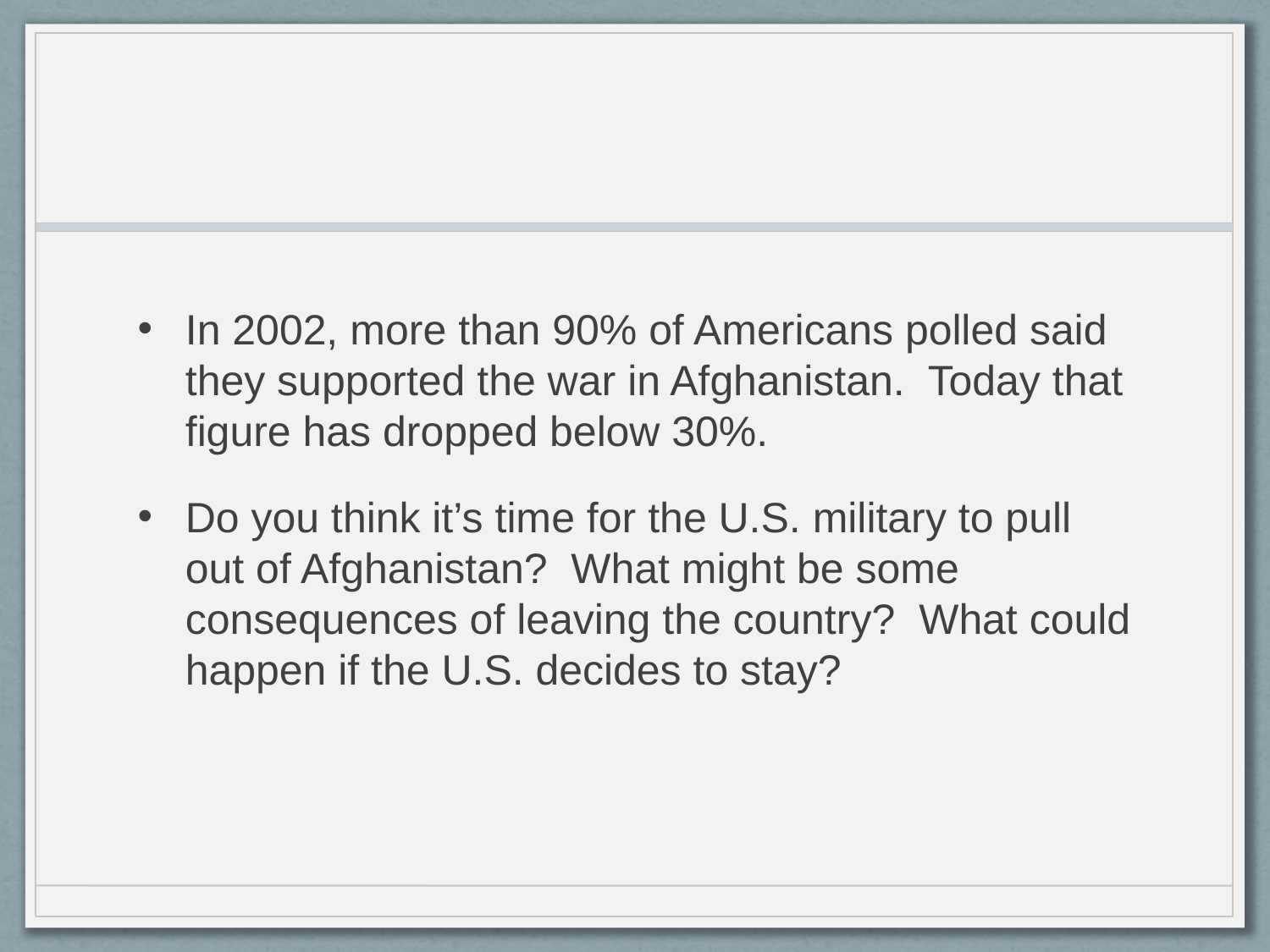

#
In 2002, more than 90% of Americans polled said they supported the war in Afghanistan.  Today that figure has dropped below 30%.
Do you think it’s time for the U.S. military to pull out of Afghanistan?  What might be some consequences of leaving the country?  What could happen if the U.S. decides to stay?